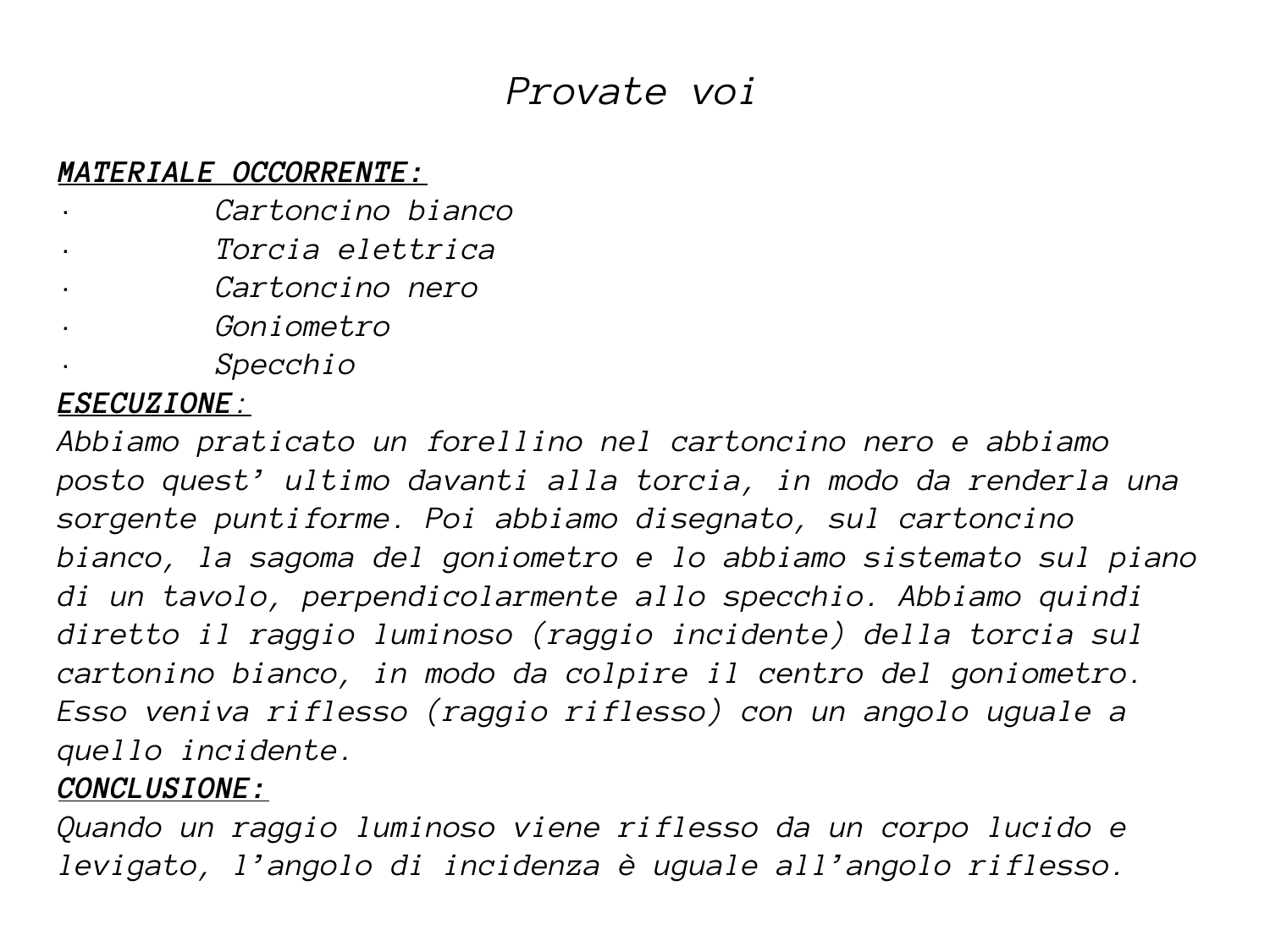

Provate voi
# MATERIALE OCCORRENTE: ·        Cartoncino bianco ·        Torcia elettrica ·        Cartoncino nero ·        Goniometro ·        Specchio ESECUZIONE: Abbiamo praticato un forellino nel cartoncino nero e abbiamo posto quest’ ultimo davanti alla torcia, in modo da renderla una sorgente puntiforme. Poi abbiamo disegnato, sul cartoncino bianco, la sagoma del goniometro e lo abbiamo sistemato sul piano di un tavolo, perpendicolarmente allo specchio. Abbiamo quindi diretto il raggio luminoso (raggio incidente) della torcia sul cartonino bianco, in modo da colpire il centro del goniometro. Esso veniva riflesso (raggio riflesso) con un angolo uguale a quello incidente. CONCLUSIONE: Quando un raggio luminoso viene riflesso da un corpo lucido e levigato, l’angolo di incidenza è uguale all’angolo riflesso.